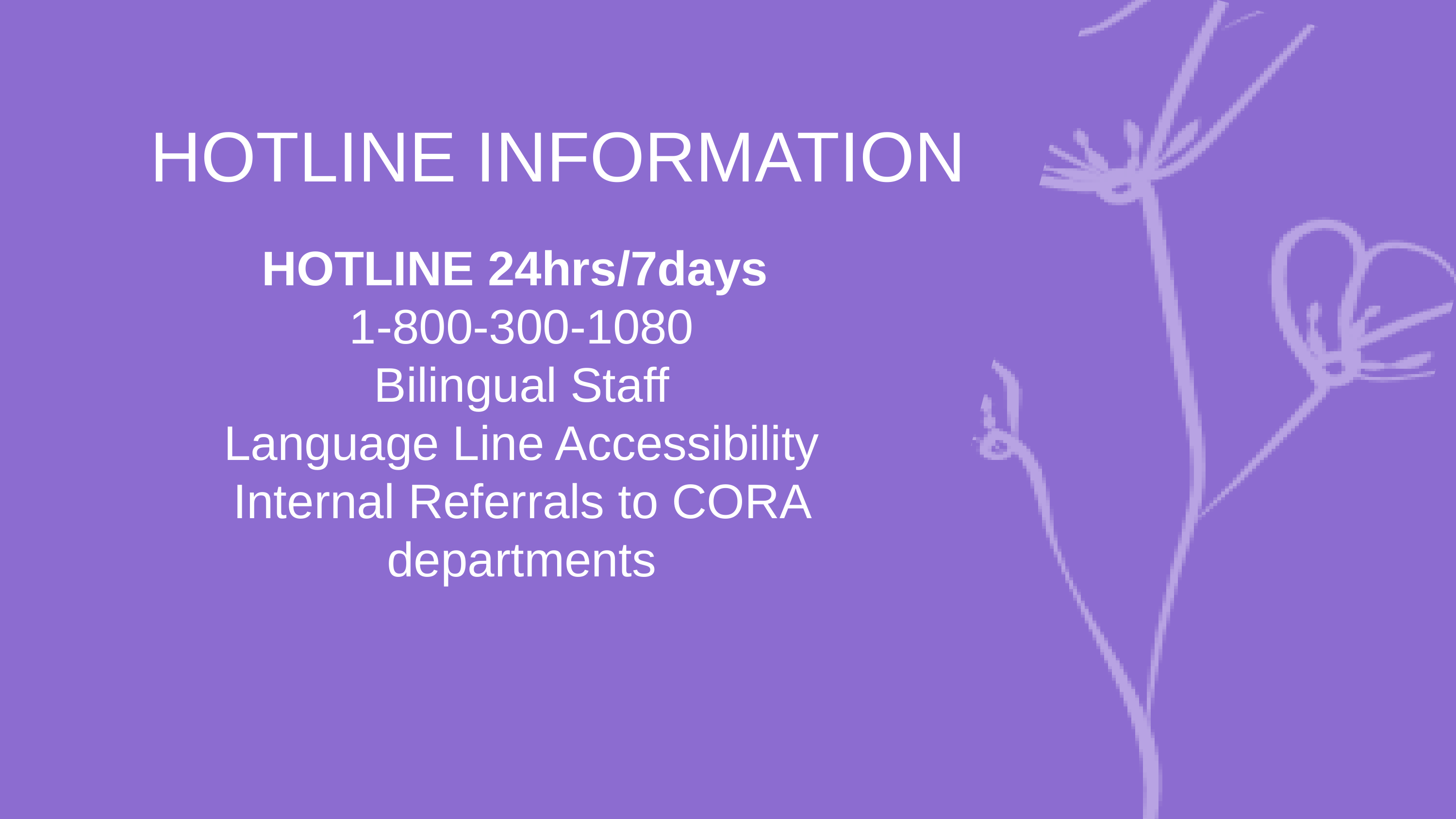

HOTLINE INFORMATION

HOTLINE 24hrs/7days
1-800-300-1080
Bilingual Staff
Language Line Accessibility
Internal Referrals to CORA departments